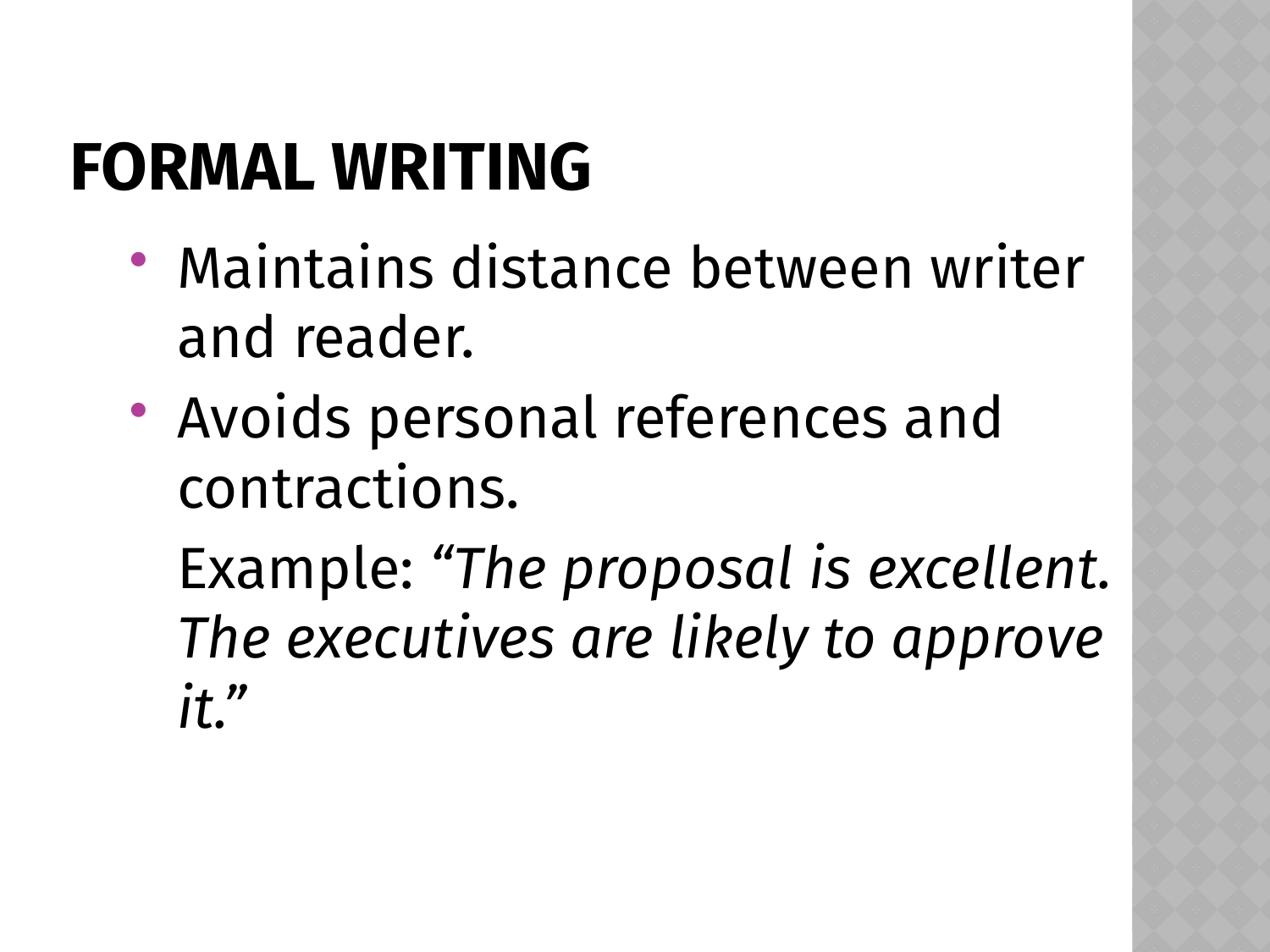

# Formal Writing
Maintains distance between writer and reader.
Avoids personal references and contractions.
Example: “The proposal is excellent. The executives are likely to approve it.”